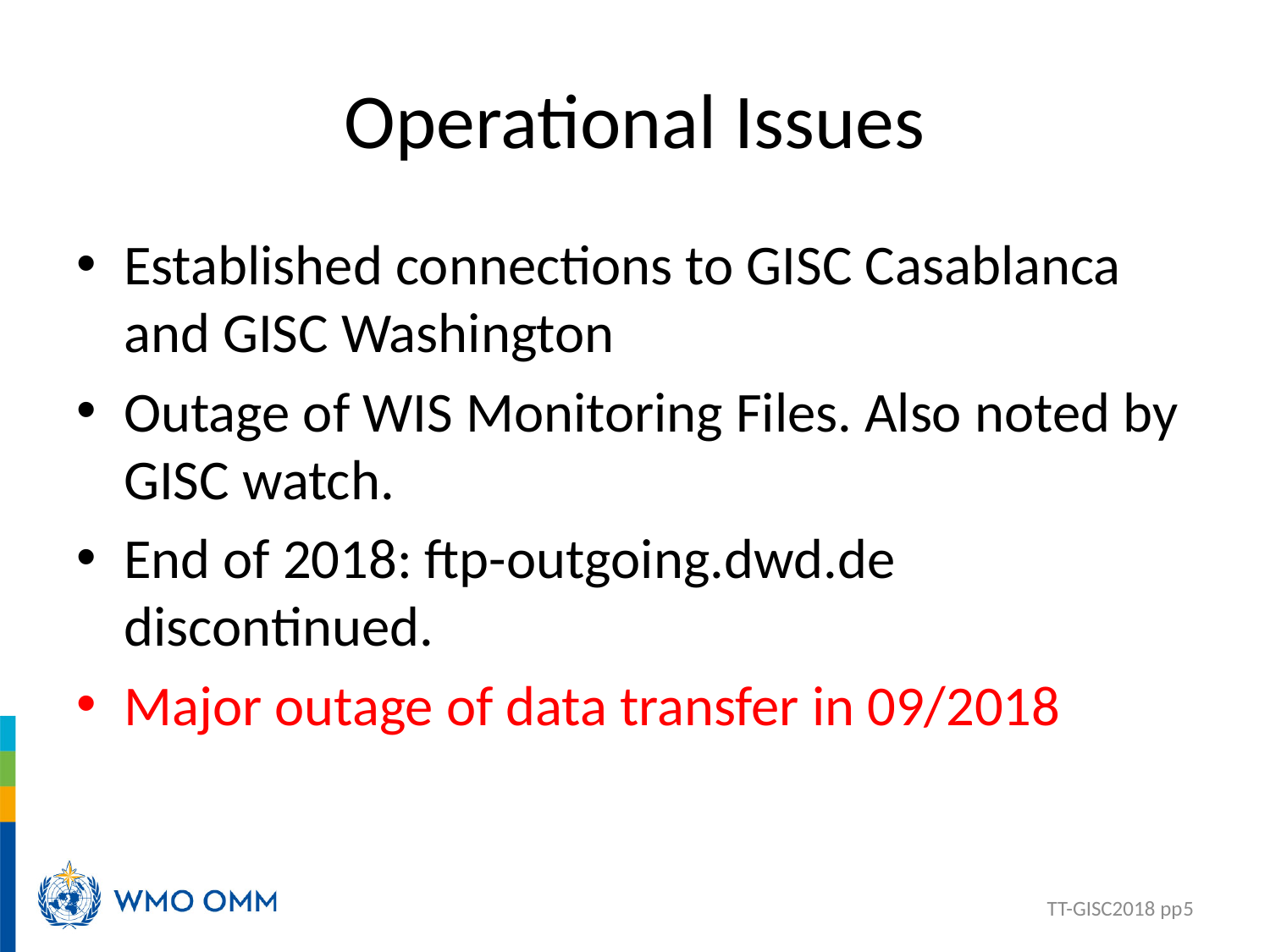

# Operational Issues
Established connections to GISC Casablanca and GISC Washington
Outage of WIS Monitoring Files. Also noted by GISC watch.
End of 2018: ftp-outgoing.dwd.de discontinued.
Major outage of data transfer in 09/2018
TT-GISC2018 pp5